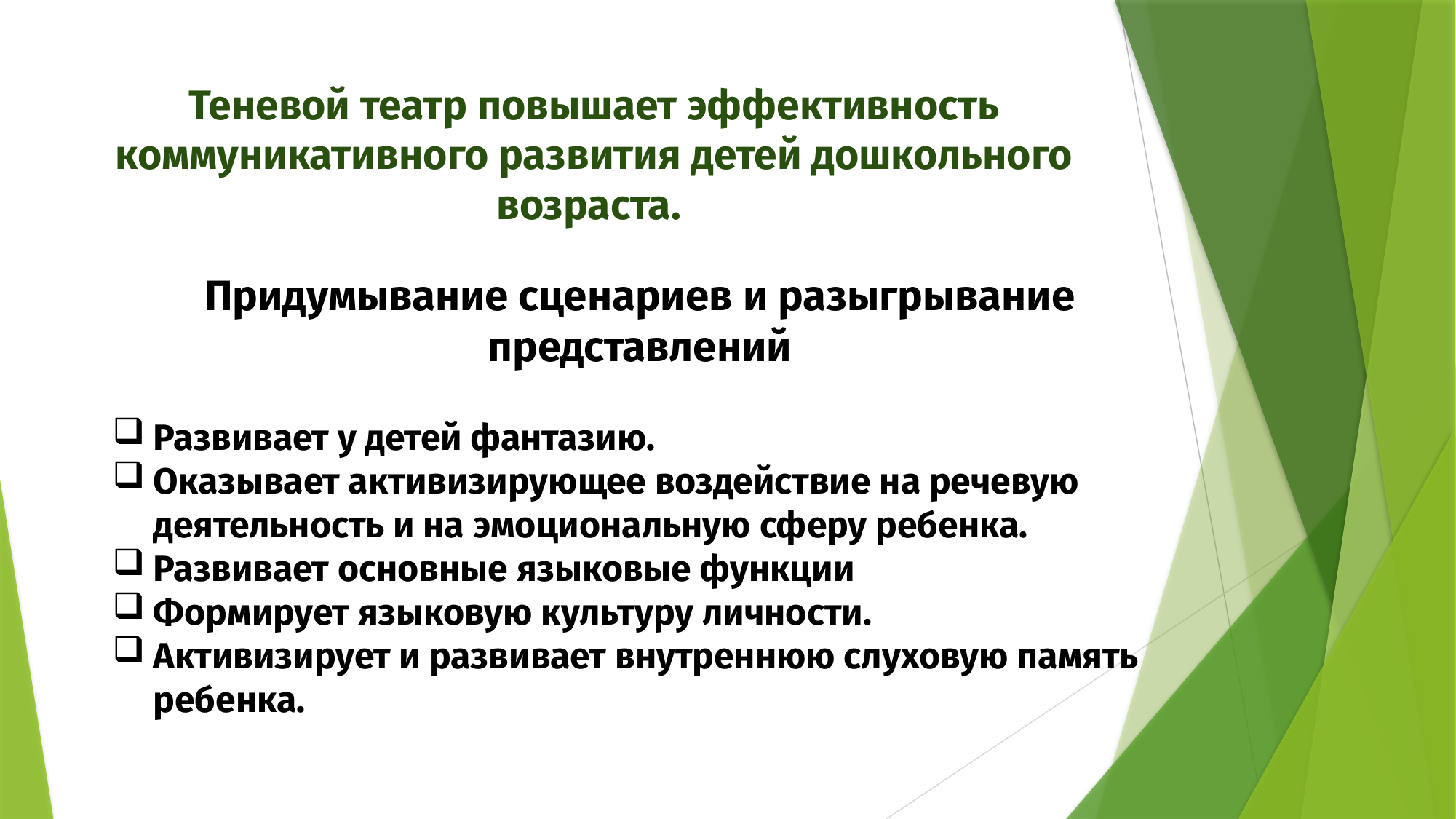

# Теневой театр повышает эффективность коммуникативного развития детей дошкольного возраста.
Придумывание сценариев и разыгрывание представлений

Развивает у детей фантазию.
Оказывает активизирующее воздействие на речевую деятельность и на эмоциональную сферу ребенка.
Развивает основные языковые функции
Формирует языковую культуру личности.
Активизирует и развивает внутреннюю слуховую память ребенка.